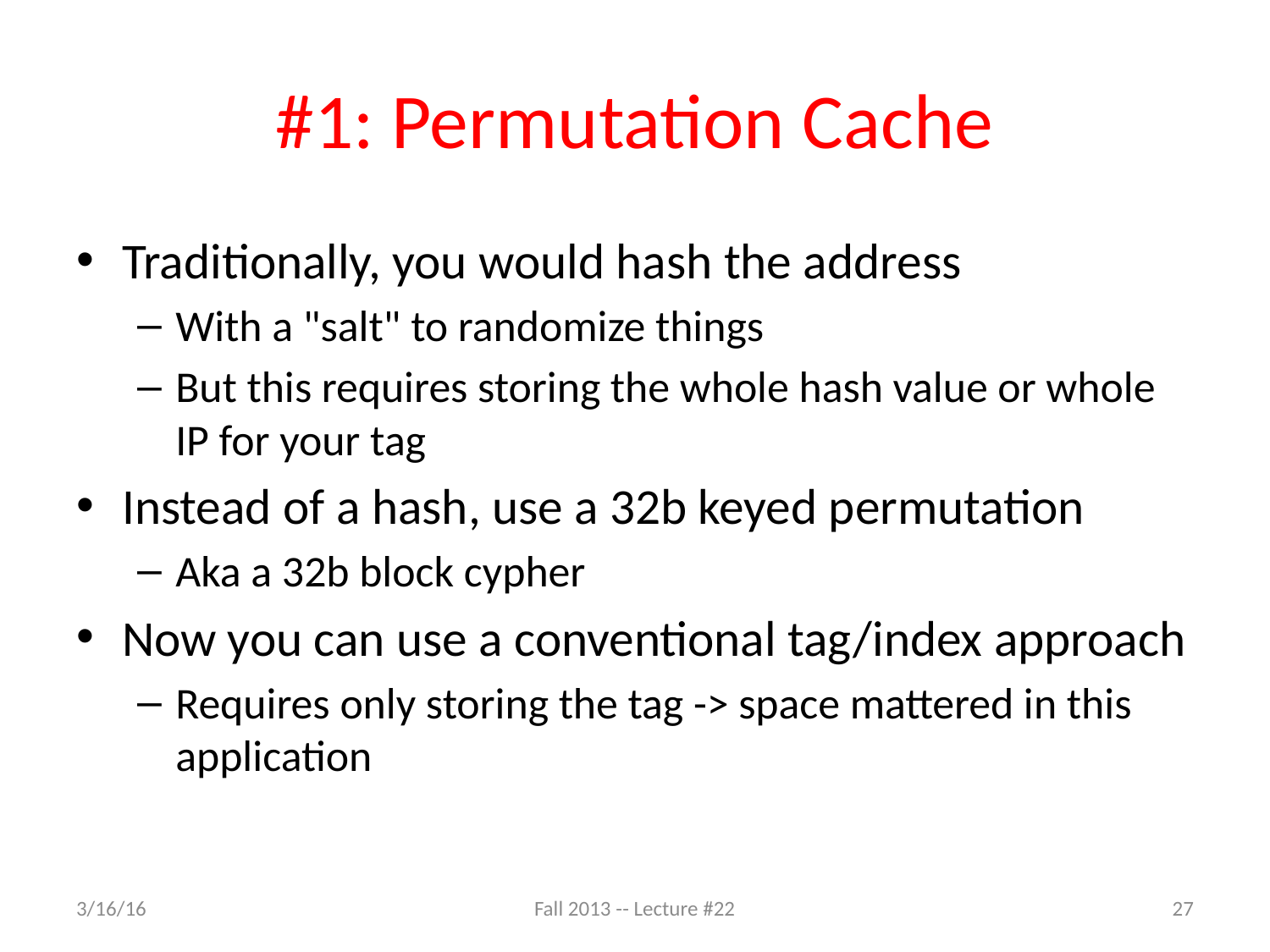

# #1: Permutation Cache
Traditionally, you would hash the address
With a "salt" to randomize things
But this requires storing the whole hash value or whole IP for your tag
Instead of a hash, use a 32b keyed permutation
Aka a 32b block cypher
Now you can use a conventional tag/index approach
Requires only storing the tag -> space mattered in this application
3/16/16
Fall 2013 -- Lecture #22
27